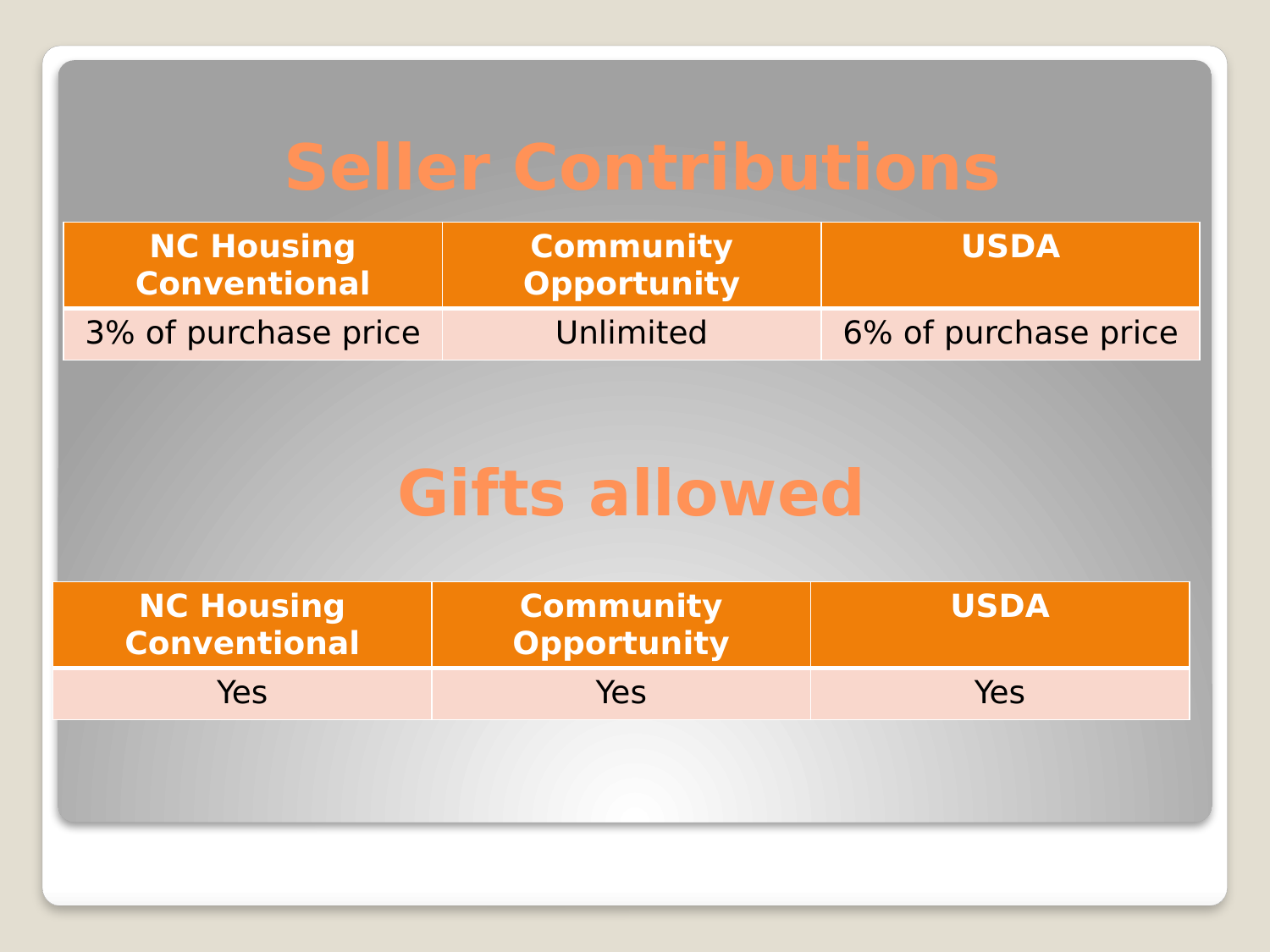

# Seller Contributions
| NC Housing Conventional | Community Opportunity | USDA |
| --- | --- | --- |
| 3% of purchase price | Unlimited | 6% of purchase price |
Gifts allowed
| NC Housing Conventional | Community Opportunity | USDA |
| --- | --- | --- |
| Yes | Yes | Yes |